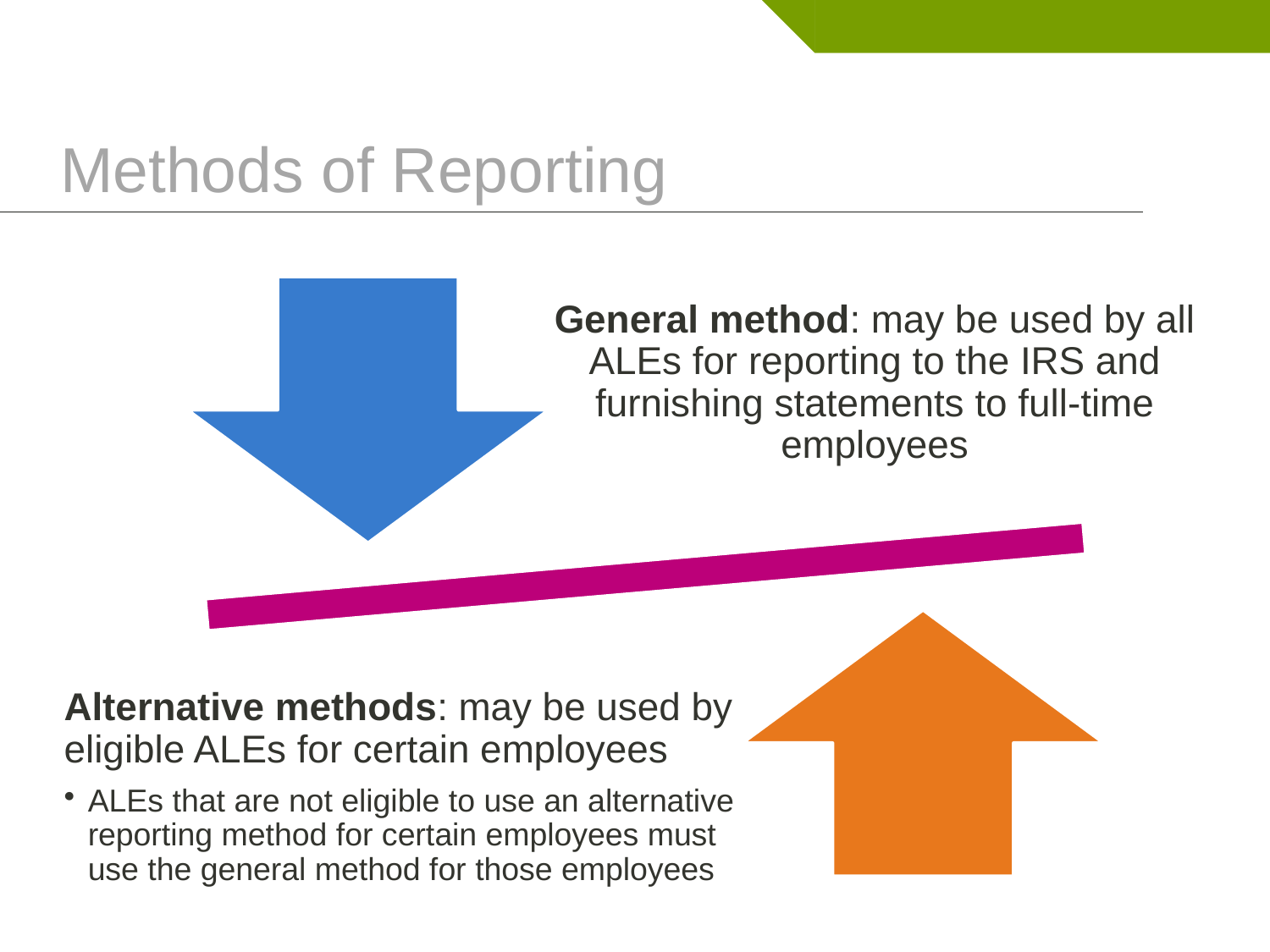

# Methods of Reporting
General method: may be used by all ALEs for reporting to the IRS and furnishing statements to full-time employees
Alternative methods: may be used by eligible ALEs for certain employees
ALEs that are not eligible to use an alternative reporting method for certain employees must use the general method for those employees